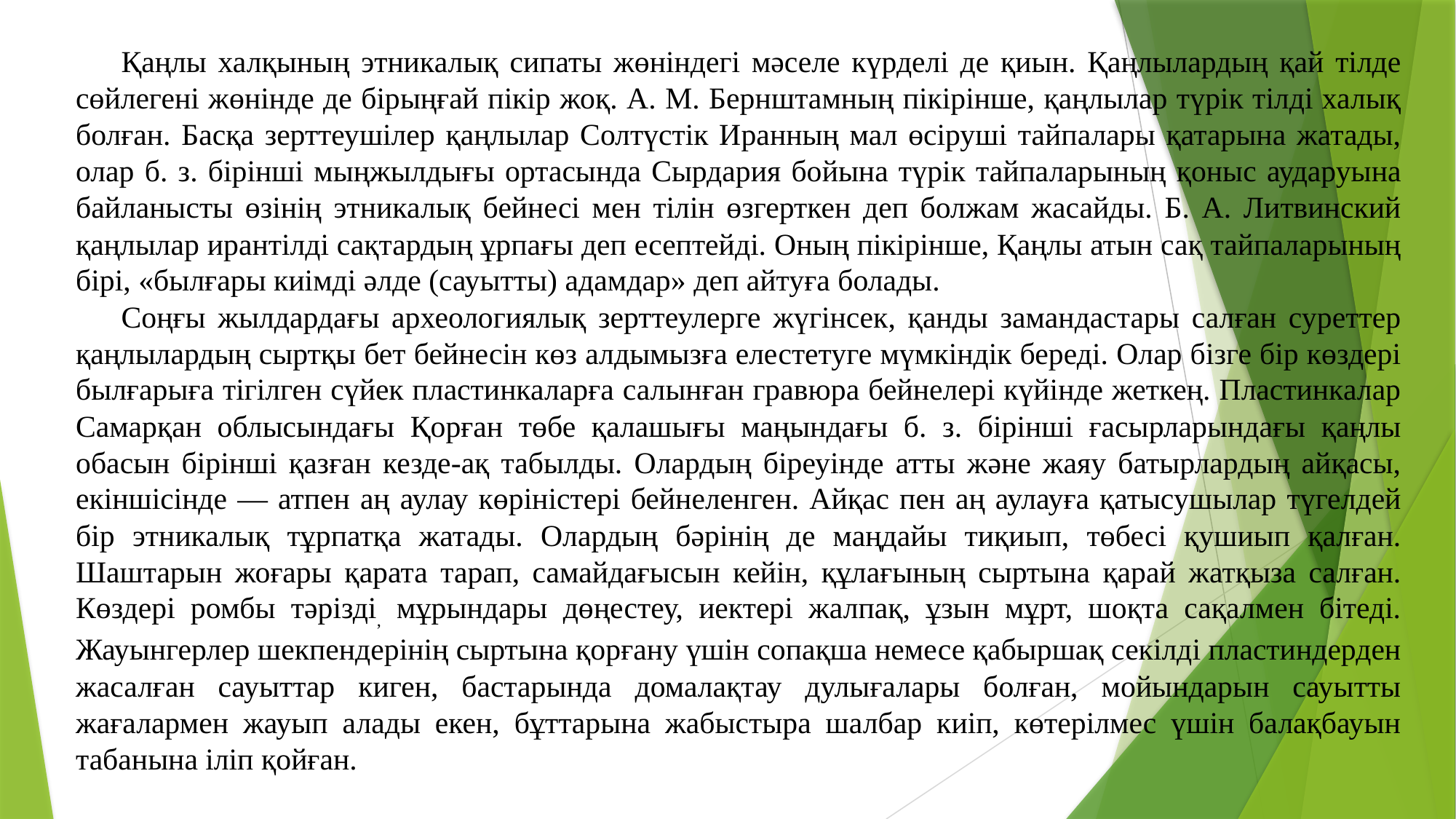

Қаңлы халқының этникалық сипаты жөніндегі мәселе күрделі де қиын. Қаңлылардың қай тілде сөйлегені жөнінде де бірыңғай пікір жоқ. А. М. Бернштамның пікірінше, қаңлылар түрік тілді халық болған. Басқа зерттеушілер қаңлылар Солтүстік Иранның мал өсіруші тайпалары қатарына жатады, олар б. з. бірінші мыңжылдығы ортасында Сырдария бойына түрік тайпаларының қоныс аударуына байланысты өзінің этникалық бейнесі мен тілін өзгерткен деп болжам жасайды. Б. А. Литвинский қаңлылар ирантілді сақтардың ұрпағы деп есептейді. Оның пікірінше, Қаңлы атын сақ тайпаларының бірі, «былғары киімді әлде (сауытты) адамдар» деп айтуға болады.
Соңғы жылдардағы археологиялық зерттеулерге жүгінсек, қанды замандастары салған суреттер қаңлылардың сыртқы бет бейнесін көз алдымызға елестетуге мүмкіндік береді. Олар бізге бір көздері былғарыға тігілген сүйек пластинкаларға салынған гравюра бейнелері күйінде жеткең. Пластинкалар Самарқан облысындағы Қорған төбе қалашығы маңындағы б. з. бірінші ғасырларындағы қаңлы обасын бірінші қазған кезде-ақ табылды. Олардың біреуінде атты және жаяу батырлардың айқасы, екіншісінде — атпен аң аулау көріністері бейнеленген. Айқас пен аң аулауға қатысушылар түгелдей бір этникалық тұрпатқа жатады. Олардың бәрінің де маңдайы тиқиып, төбесі қушиып қалған. Шаштарын жоғары қарата тарап, самайдағысын кейін, құлағының сыртына қарай жатқыза салған. Көздері ромбы тәрізді, мұрындары дөңестеу, иектері жалпақ, ұзын мұрт, шоқта сақалмен бітеді. Жауынгерлер шекпендерінің сыртына қорғану үшін сопақша немесе қабыршақ секілді пластиндерден жасалған сауыттар киген, бастарында домалақтау дулығалары болған, мойындарын сауытты жағалармен жауып алады екен, бұттарына жабыстыра шалбар киіп, көтерілмес үшін балақбауын табанына іліп қойған.